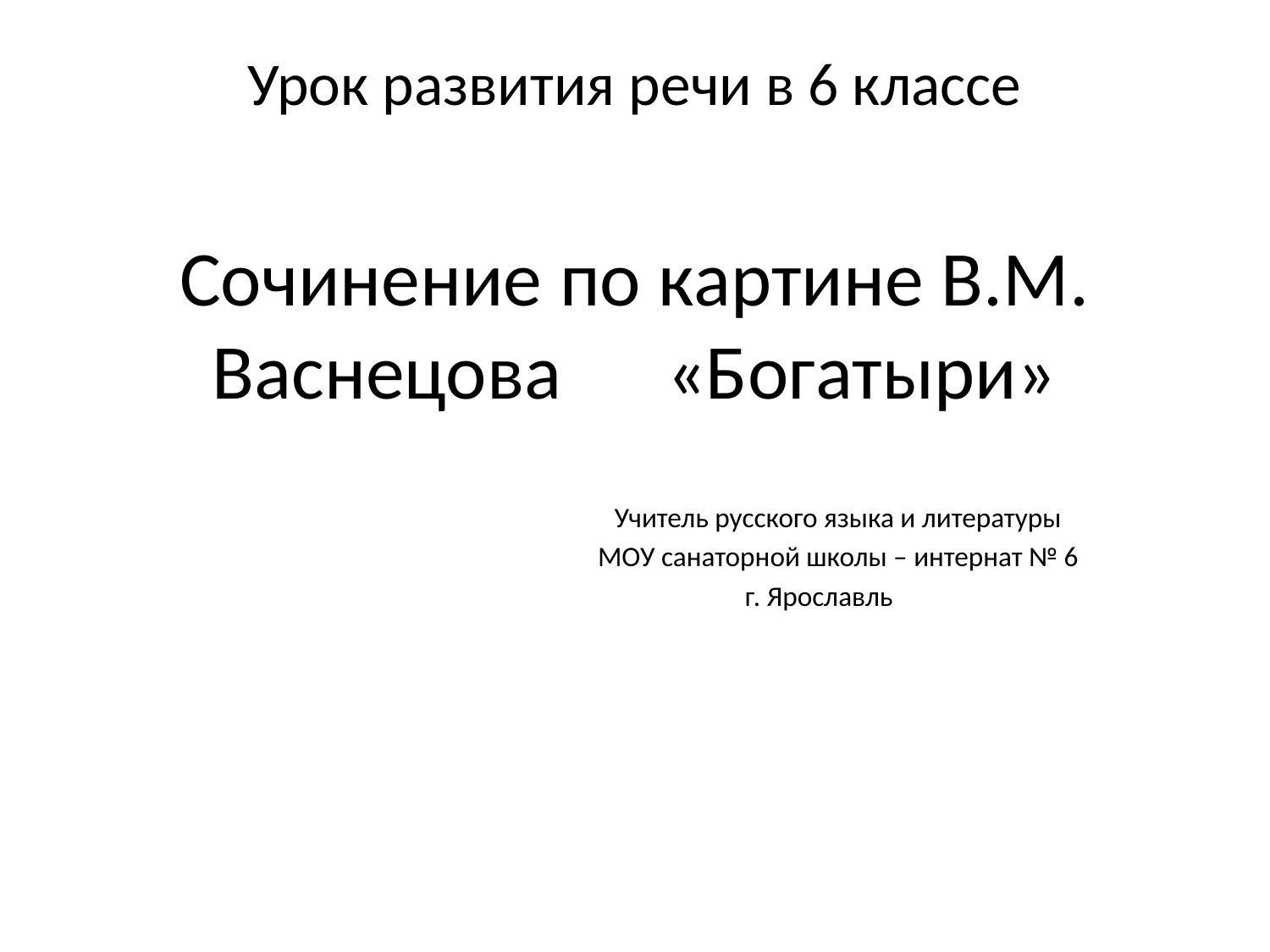

# Урок развития речи в 6 классе
Сочинение по картине В.М. Васнецова      «Богатыри»

                                                                 Учитель русского языка и литературы
                                                                 МОУ санаторной школы – интернат № 6
                                                          г. Ярославль